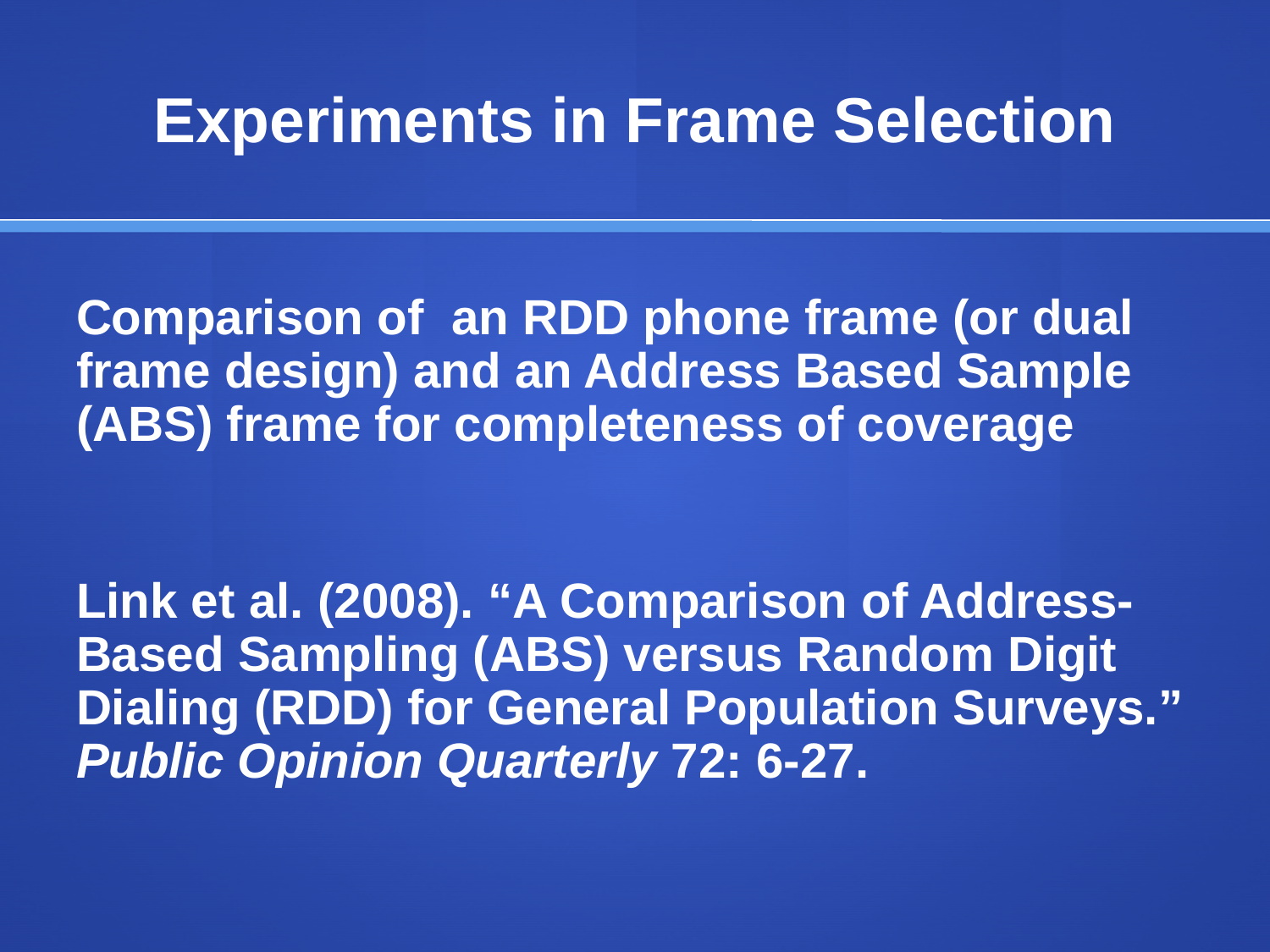

# Experiments in Frame Selection
Comparison of  an RDD phone frame (or dual frame design) and an Address Based Sample (ABS) frame for completeness of coverage

Link et al. (2008). “A Comparison of Address-Based Sampling (ABS) versus Random Digit Dialing (RDD) for General Population Surveys.” Public Opinion Quarterly 72: 6-27.